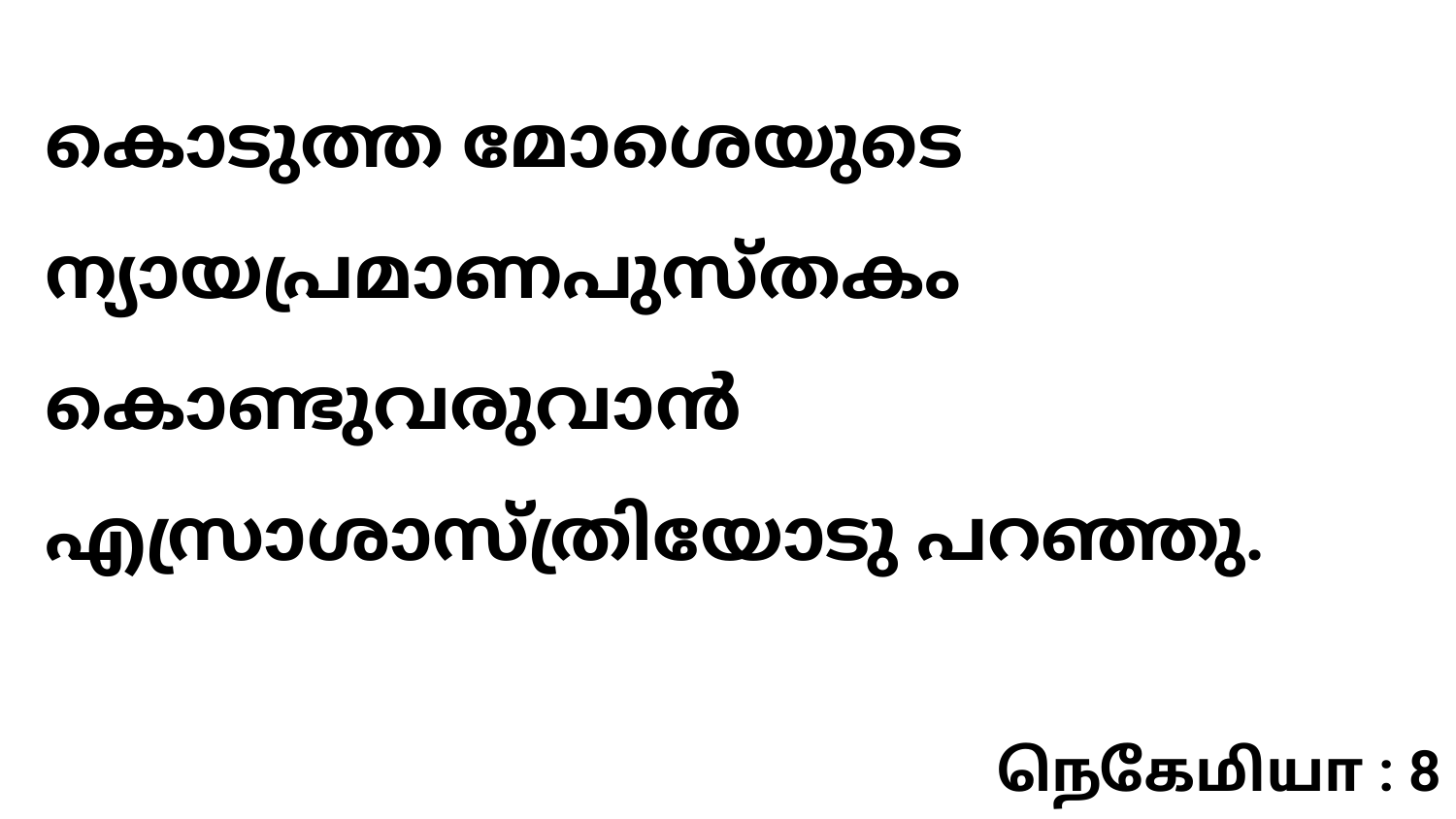

കൊടുത്ത മോശെയുടെ ന്യായപ്രമാണപുസ്തകം കൊണ്ടുവരുവാൻ എസ്രാശാസ്ത്രിയോടു പറഞ്ഞു.
நெகேமியா : 8